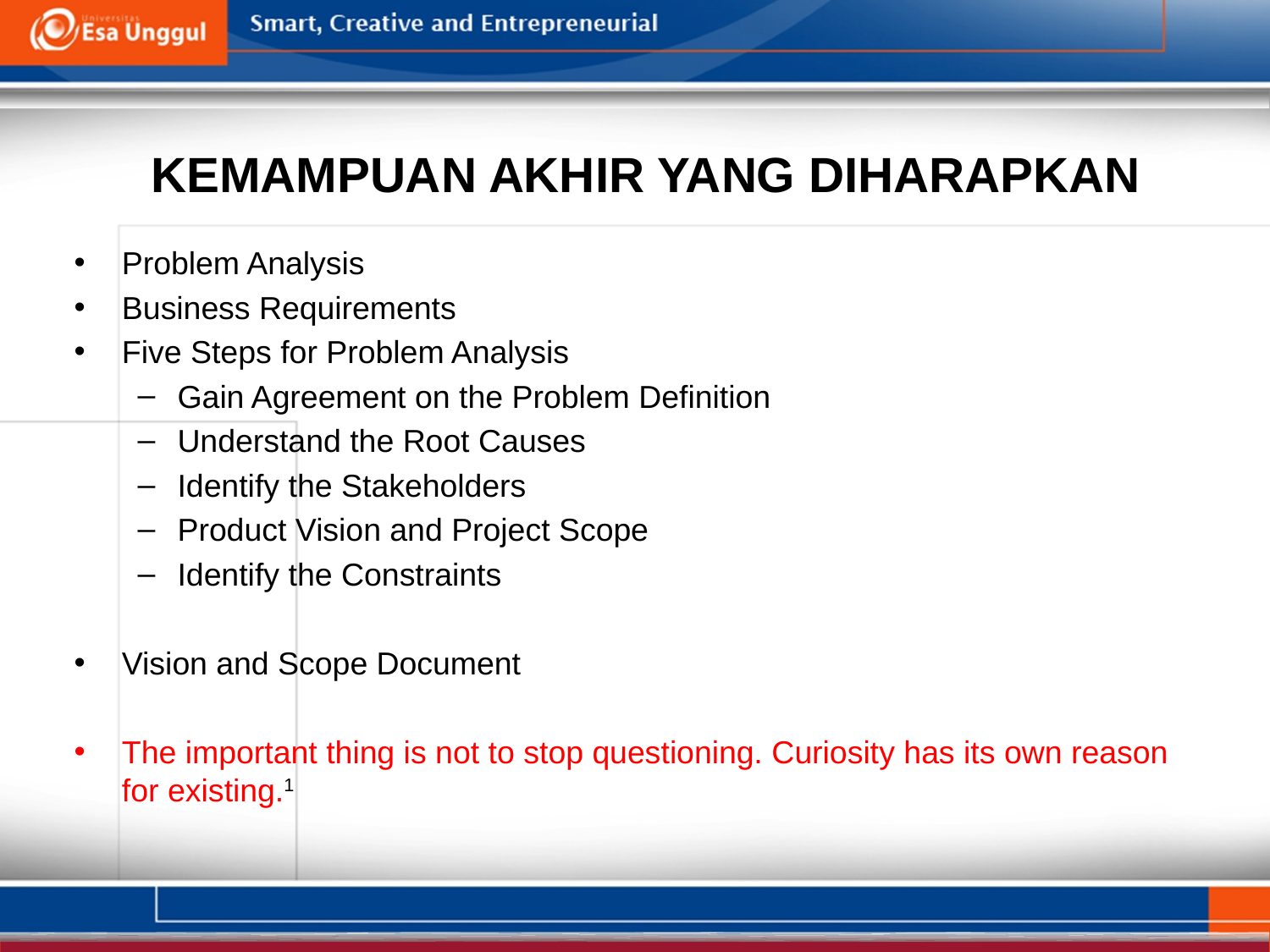

KEMAMPUAN AKHIR YANG DIHARAPKAN
Problem Analysis
Business Requirements
Five Steps for Problem Analysis
Gain Agreement on the Problem Definition
Understand the Root Causes
Identify the Stakeholders
Product Vision and Project Scope
Identify the Constraints

Vision and Scope Document

The important thing is not to stop questioning. Curiosity has its own reason for existing.1